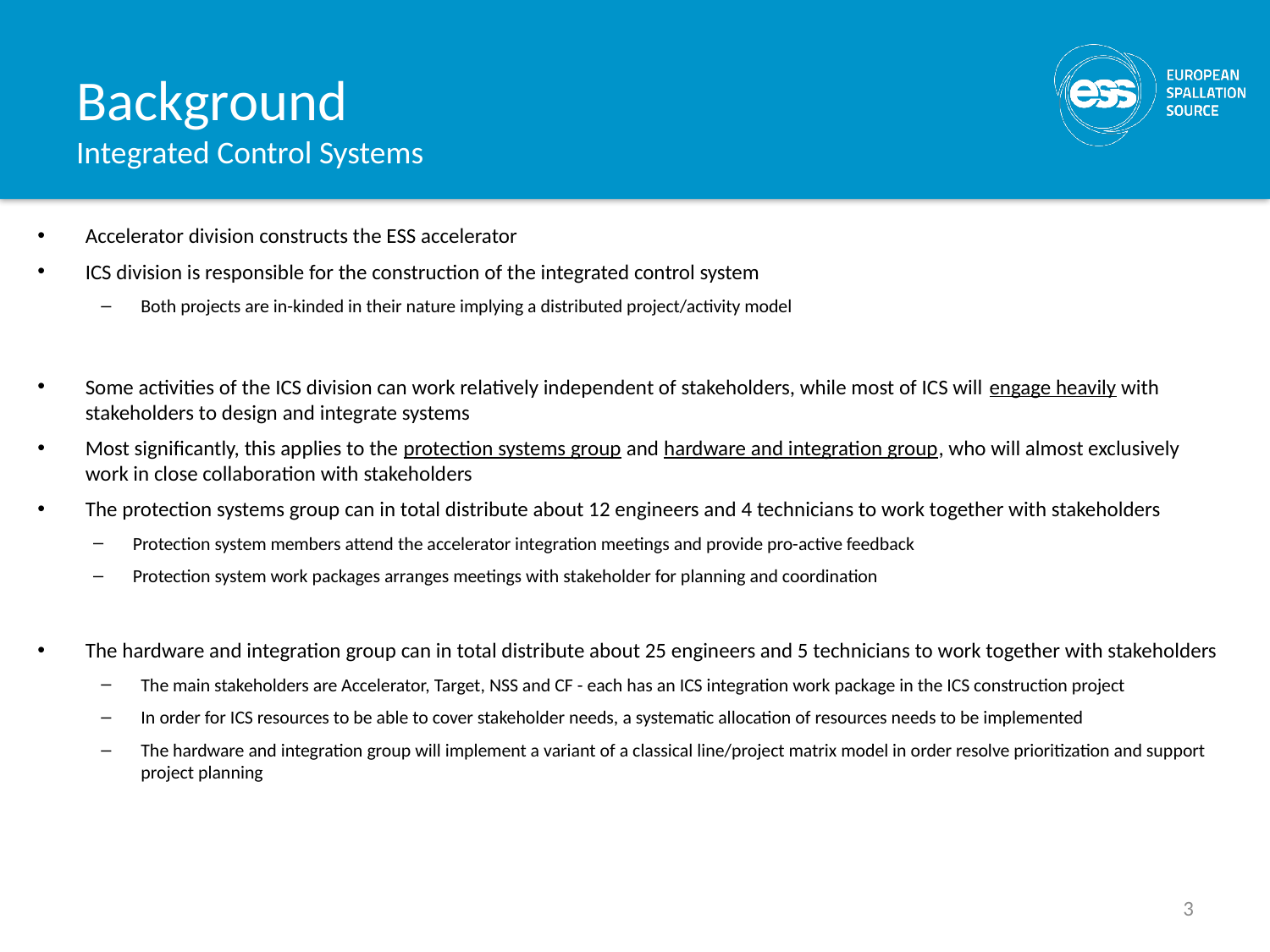

# Background Integrated Control Systems
Accelerator division constructs the ESS accelerator
ICS division is responsible for the construction of the integrated control system
Both projects are in-kinded in their nature implying a distributed project/activity model

Some activities of the ICS division can work relatively independent of stakeholders, while most of ICS will engage heavily with stakeholders to design and integrate systems
Most significantly, this applies to the protection systems group and hardware and integration group, who will almost exclusively work in close collaboration with stakeholders
The protection systems group can in total distribute about 12 engineers and 4 technicians to work together with stakeholders
Protection system members attend the accelerator integration meetings and provide pro-active feedback
Protection system work packages arranges meetings with stakeholder for planning and coordination

The hardware and integration group can in total distribute about 25 engineers and 5 technicians to work together with stakeholders
The main stakeholders are Accelerator, Target, NSS and CF - each has an ICS integration work package in the ICS construction project
In order for ICS resources to be able to cover stakeholder needs, a systematic allocation of resources needs to be implemented
The hardware and integration group will implement a variant of a classical line/project matrix model in order resolve prioritization and support project planning
3